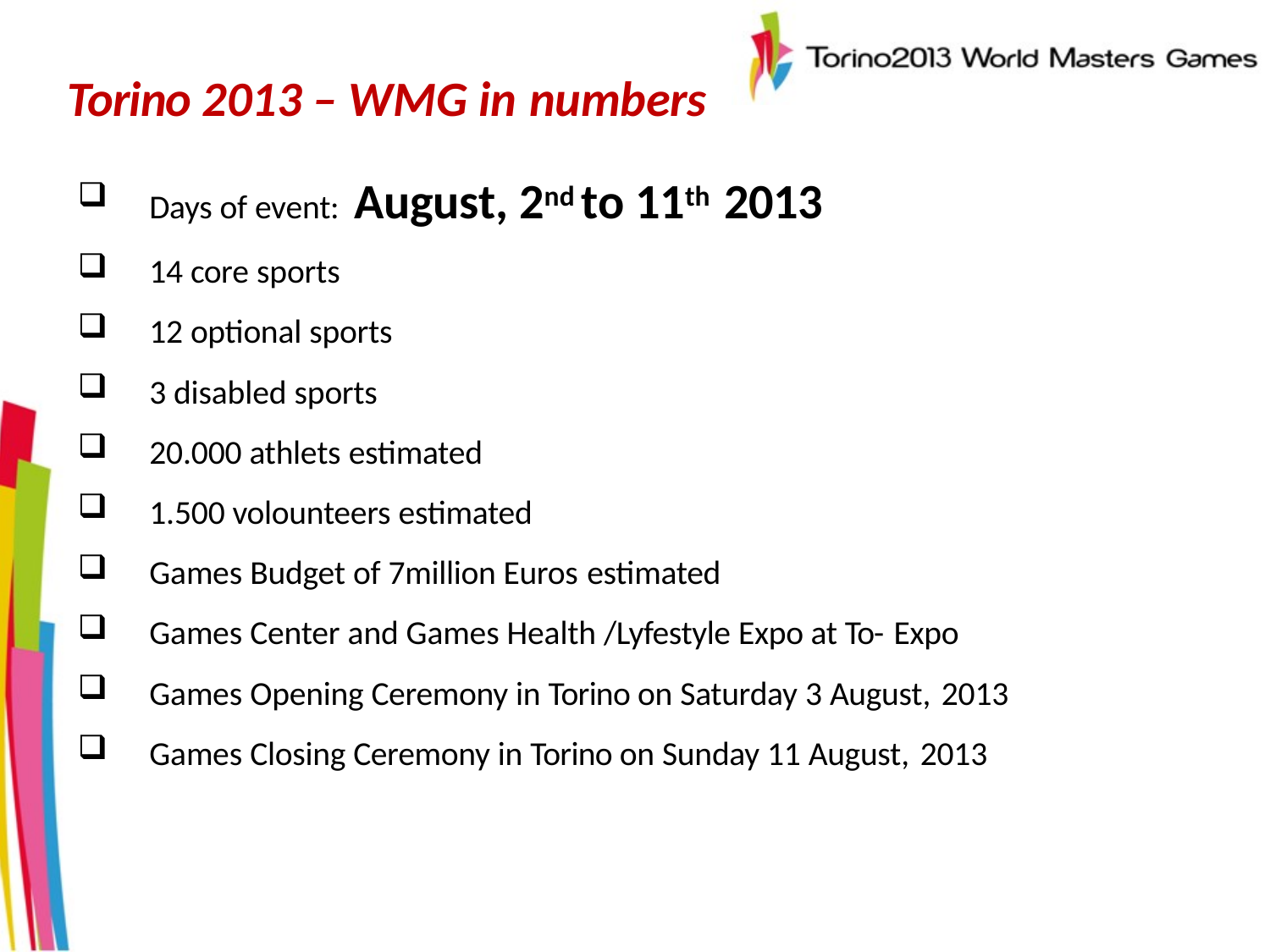

# Torino 2013 – WMG in numbers
Days of event:  August, 2nd to 11th  2013
14 core sports
12 optional sports
3 disabled sports
20.000 athlets estimated
1.500 volounteers estimated
Games Budget of 7million Euros estimated
Games Center and Games Health /Lyfestyle Expo at To- Expo
Games Opening Ceremony in Torino on Saturday 3 August, 2013
Games Closing Ceremony in Torino on Sunday 11 August, 2013